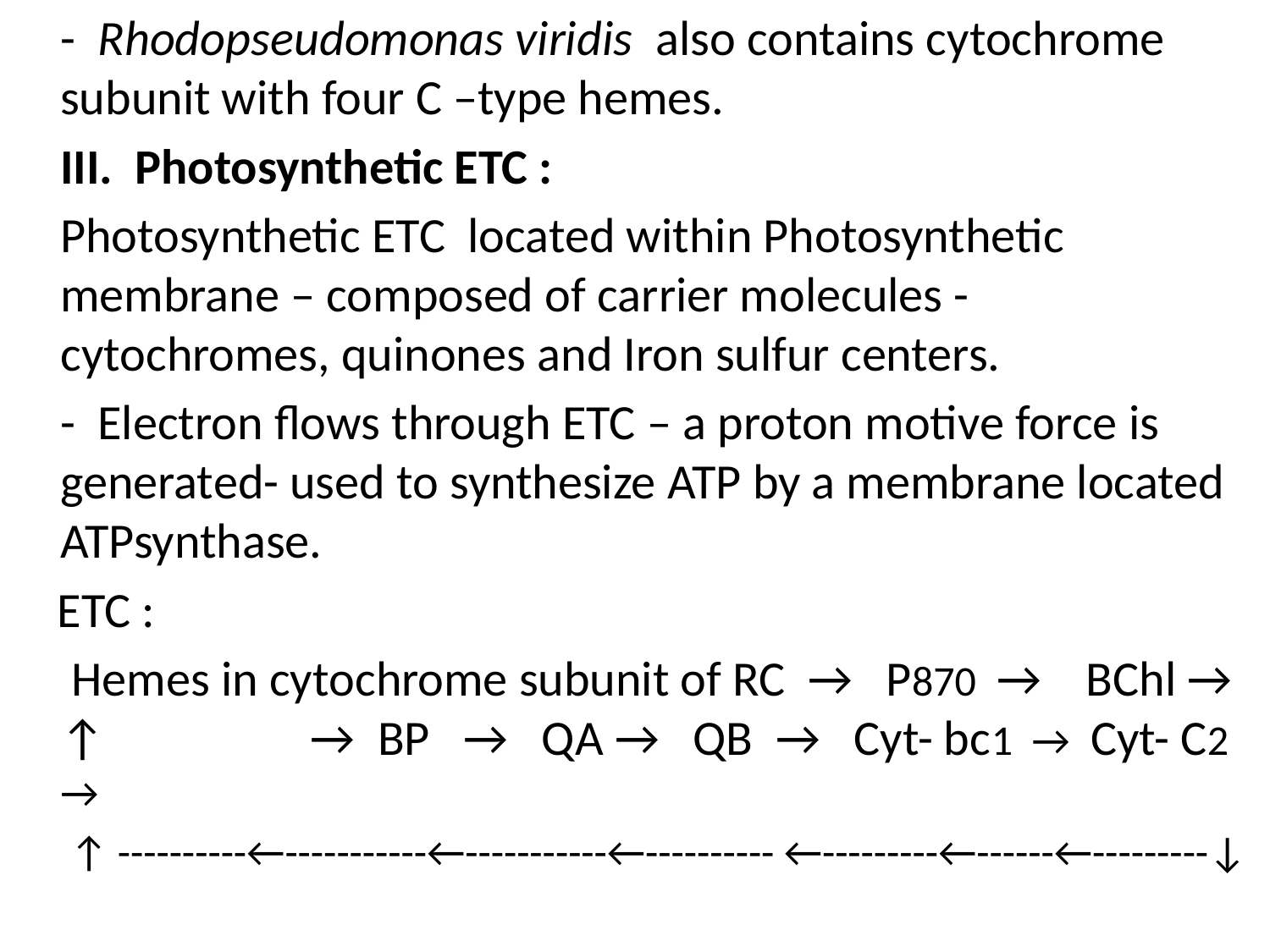

-  Rhodopseudomonas viridis  also contains cytochrome subunit with four C –type hemes.
	III.  Photosynthetic ETC :
	Photosynthetic ETC  located within Photosynthetic membrane – composed of carrier molecules -  cytochromes, quinones and Iron sulfur centers.
	-  Electron flows through ETC – a proton motive force is generated- used to synthesize ATP by a membrane located ATPsynthase.
    ETC :
	 Hemes in cytochrome subunit of RC  →   P870  →    BChl →  ↑ 	           →  BP   →   QA →   QB  →   Cyt- bc1  →  Cyt- C2 →
	 ↑ ----------←-----------←-----------←---------- ←---------←------←---------↓